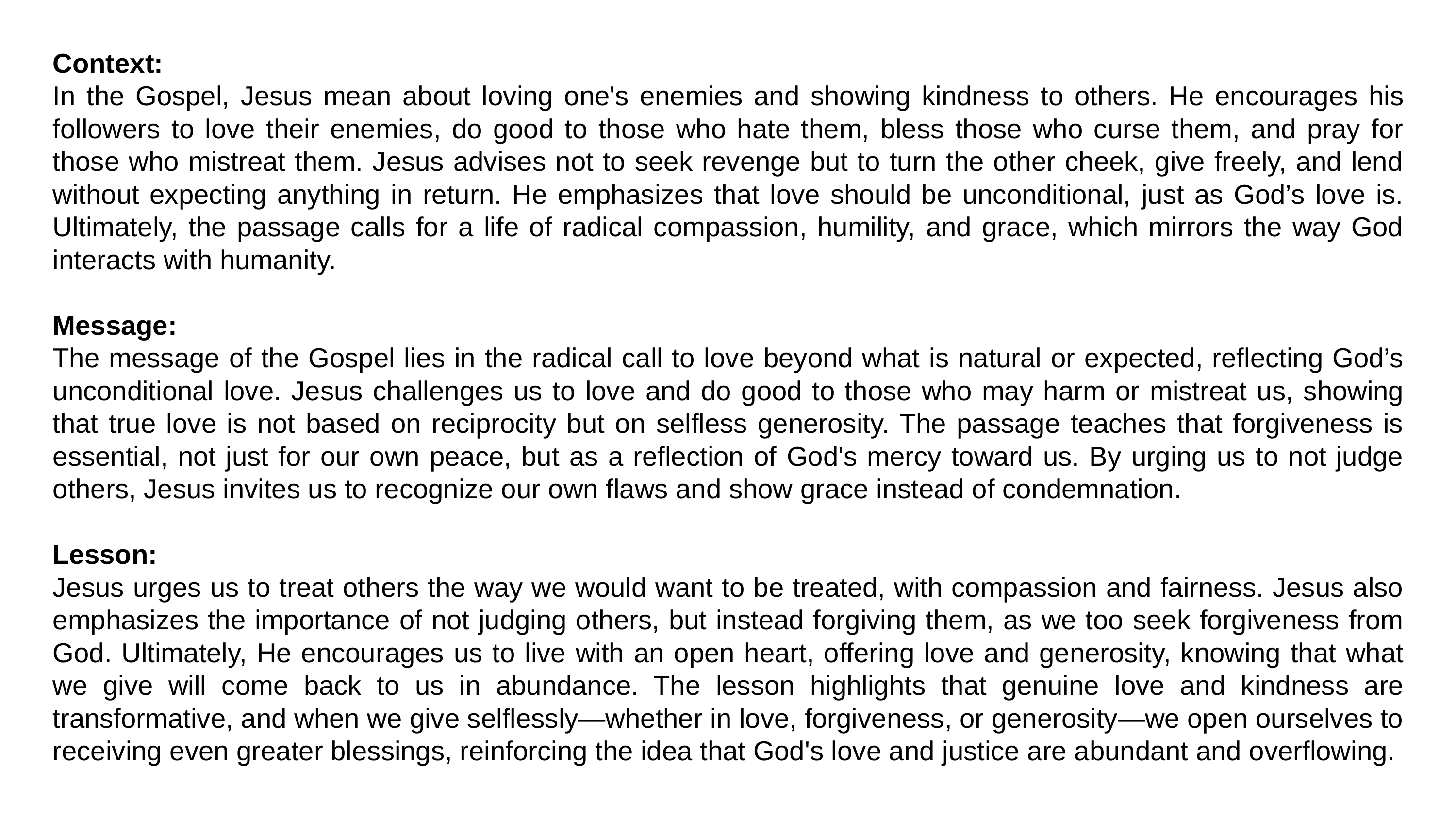

Context:
In the Gospel, Jesus mean about loving one's enemies and showing kindness to others. He encourages his followers to love their enemies, do good to those who hate them, bless those who curse them, and pray for those who mistreat them. Jesus advises not to seek revenge but to turn the other cheek, give freely, and lend without expecting anything in return. He emphasizes that love should be unconditional, just as God’s love is. Ultimately, the passage calls for a life of radical compassion, humility, and grace, which mirrors the way God interacts with humanity.

Message:
The message of the Gospel lies in the radical call to love beyond what is natural or expected, reflecting God’s unconditional love. Jesus challenges us to love and do good to those who may harm or mistreat us, showing that true love is not based on reciprocity but on selfless generosity. The passage teaches that forgiveness is essential, not just for our own peace, but as a reflection of God's mercy toward us. By urging us to not judge others, Jesus invites us to recognize our own flaws and show grace instead of condemnation.

Lesson:
Jesus urges us to treat others the way we would want to be treated, with compassion and fairness. Jesus also emphasizes the importance of not judging others, but instead forgiving them, as we too seek forgiveness from God. Ultimately, He encourages us to live with an open heart, offering love and generosity, knowing that what we give will come back to us in abundance. The lesson highlights that genuine love and kindness are transformative, and when we give selflessly—whether in love, forgiveness, or generosity—we open ourselves to receiving even greater blessings, reinforcing the idea that God's love and justice are abundant and overflowing.